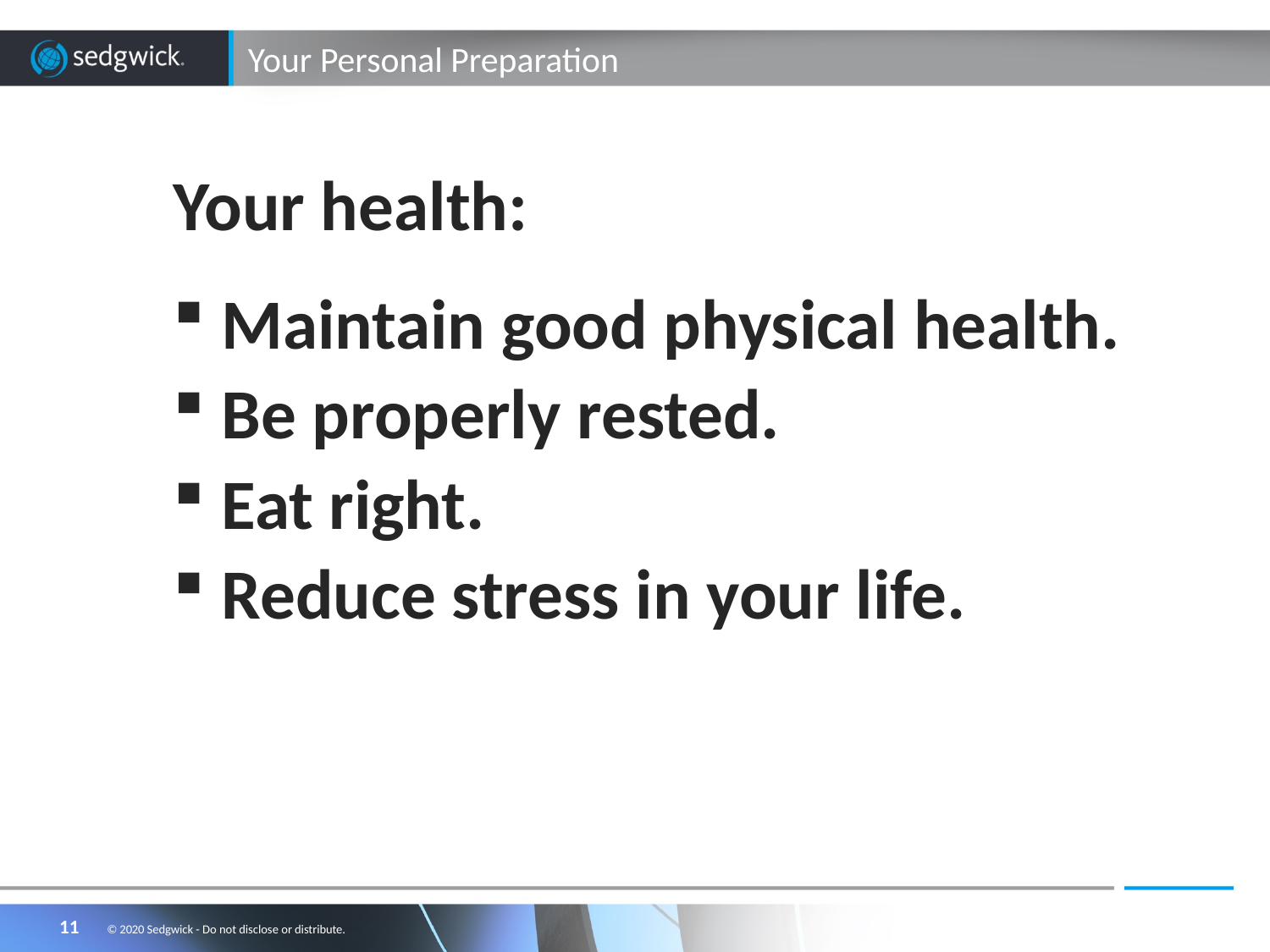

# Your Personal Preparation
Your health:

Maintain good physical health.
Be properly rested.
Eat right.
Reduce stress in your life.